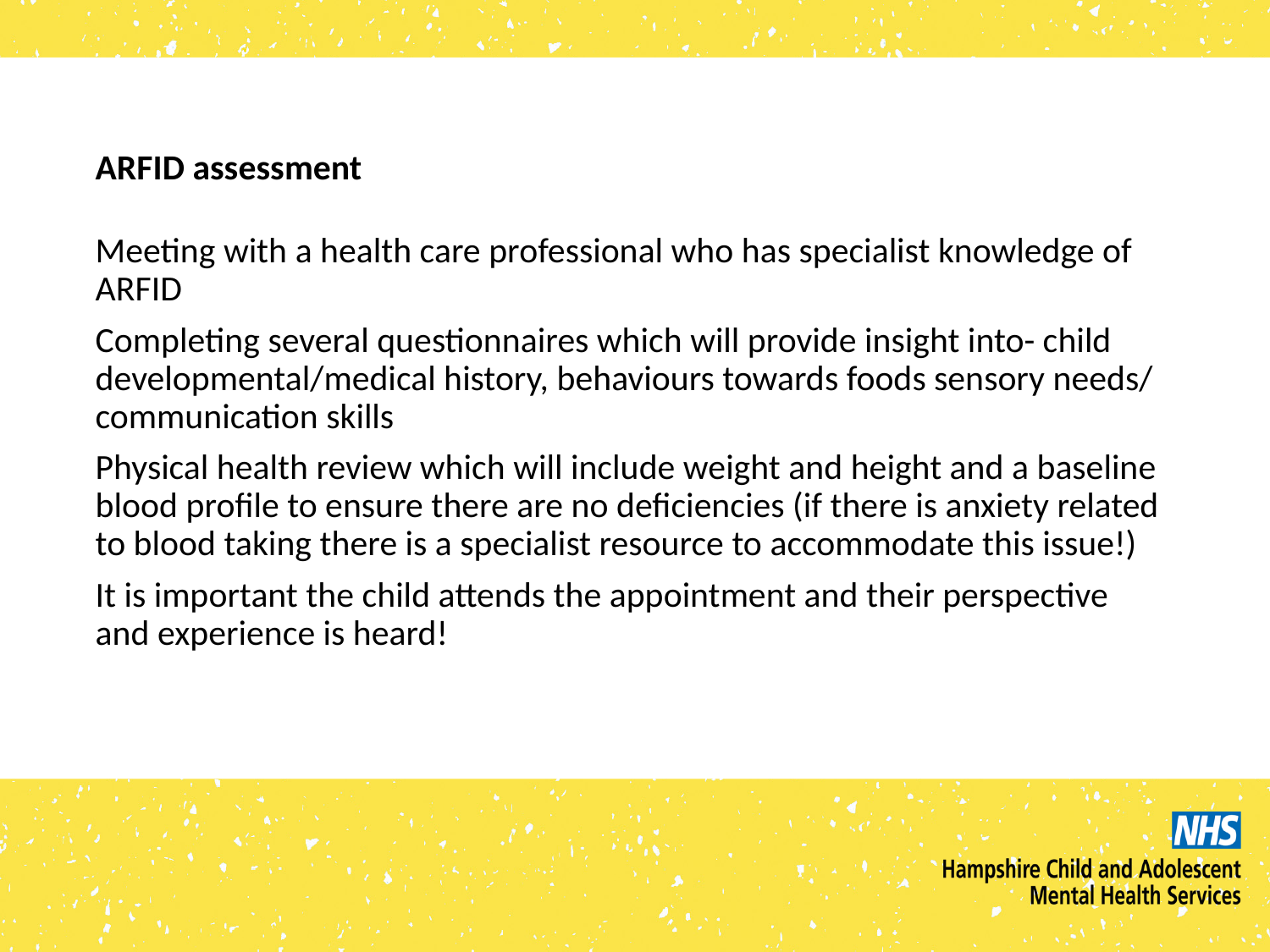

# ARFID assessment
Meeting with a health care professional who has specialist knowledge of ARFID
Completing several questionnaires which will provide insight into- child developmental/medical history, behaviours towards foods sensory needs/ communication skills
Physical health review which will include weight and height and a baseline blood profile to ensure there are no deficiencies (if there is anxiety related to blood taking there is a specialist resource to accommodate this issue!)
It is important the child attends the appointment and their perspective and experience is heard!